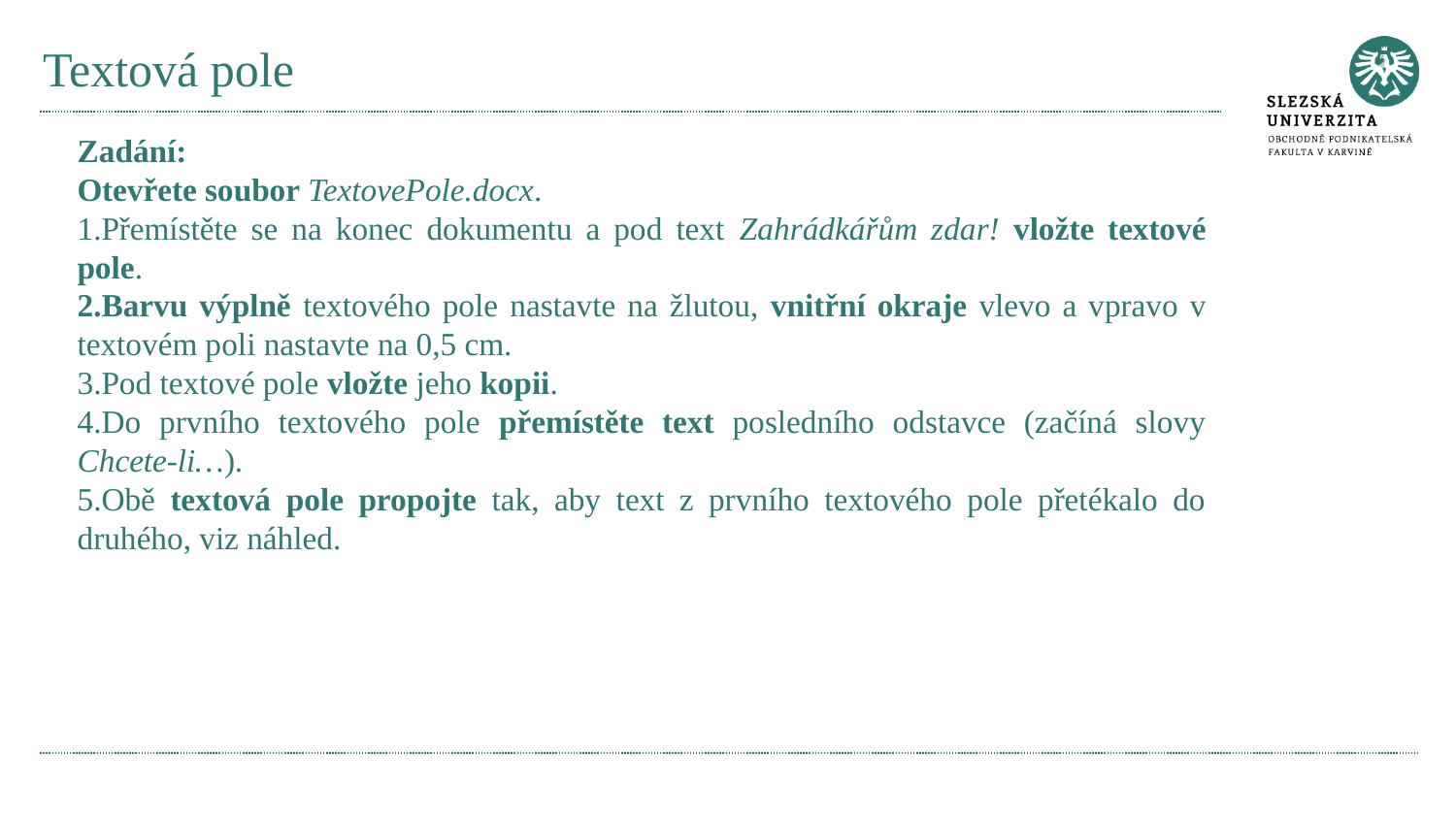

# Textová pole
Zadání:
Otevřete soubor TextovePole.docx.
Přemístěte se na konec dokumentu a pod text Zahrádkářům zdar! vložte textové pole.
Barvu výplně textového pole nastavte na žlutou, vnitřní okraje vlevo a vpravo v textovém poli nastavte na 0,5 cm.
Pod textové pole vložte jeho kopii.
Do prvního textového pole přemístěte text posledního odstavce (začíná slovy Chcete-li…).
Obě textová pole propojte tak, aby text z prvního textového pole přetékalo do druhého, viz náhled.